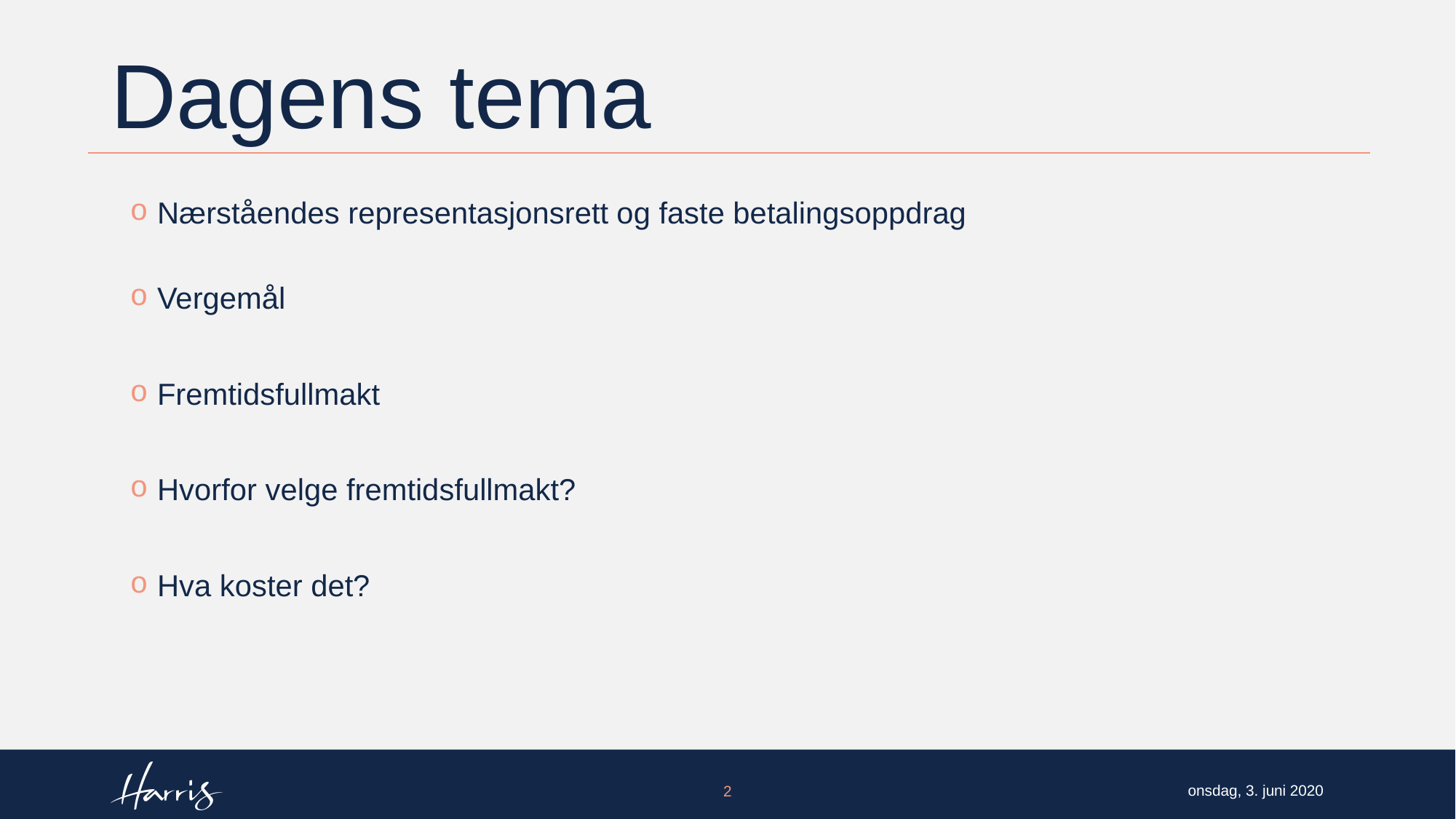

# Dagens tema
Nærståendes representasjonsrett og faste betalingsoppdrag

Vergemål

Fremtidsfullmakt

Hvorfor velge fremtidsfullmakt?

Hva koster det?